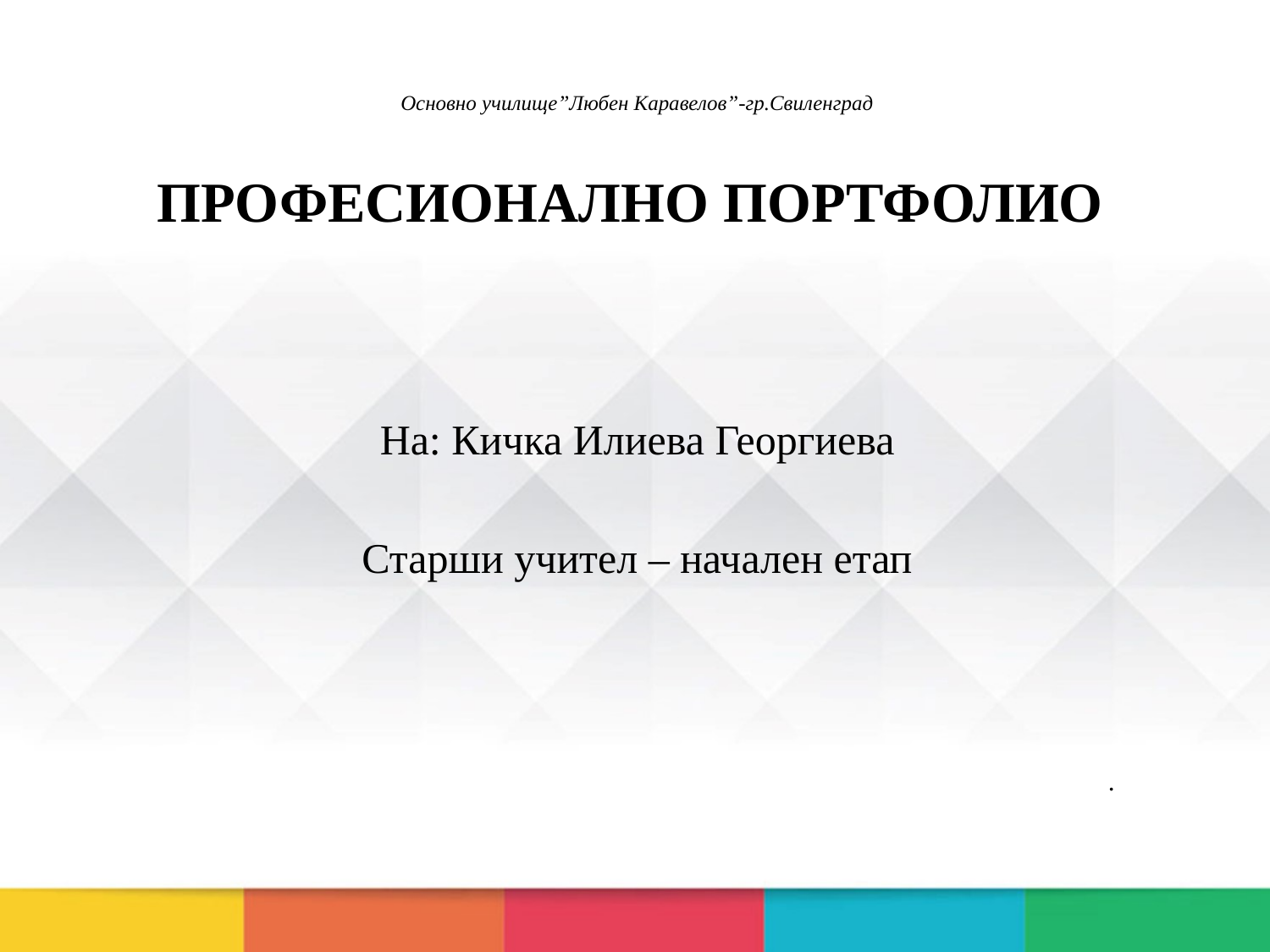

# Основно училище”Любен Каравелов”-гр.Свиленград ПРОФЕСИОНАЛНО ПОРТФОЛИО
На: Кичка Илиева Георгиева

Старши учител – начален етап

.